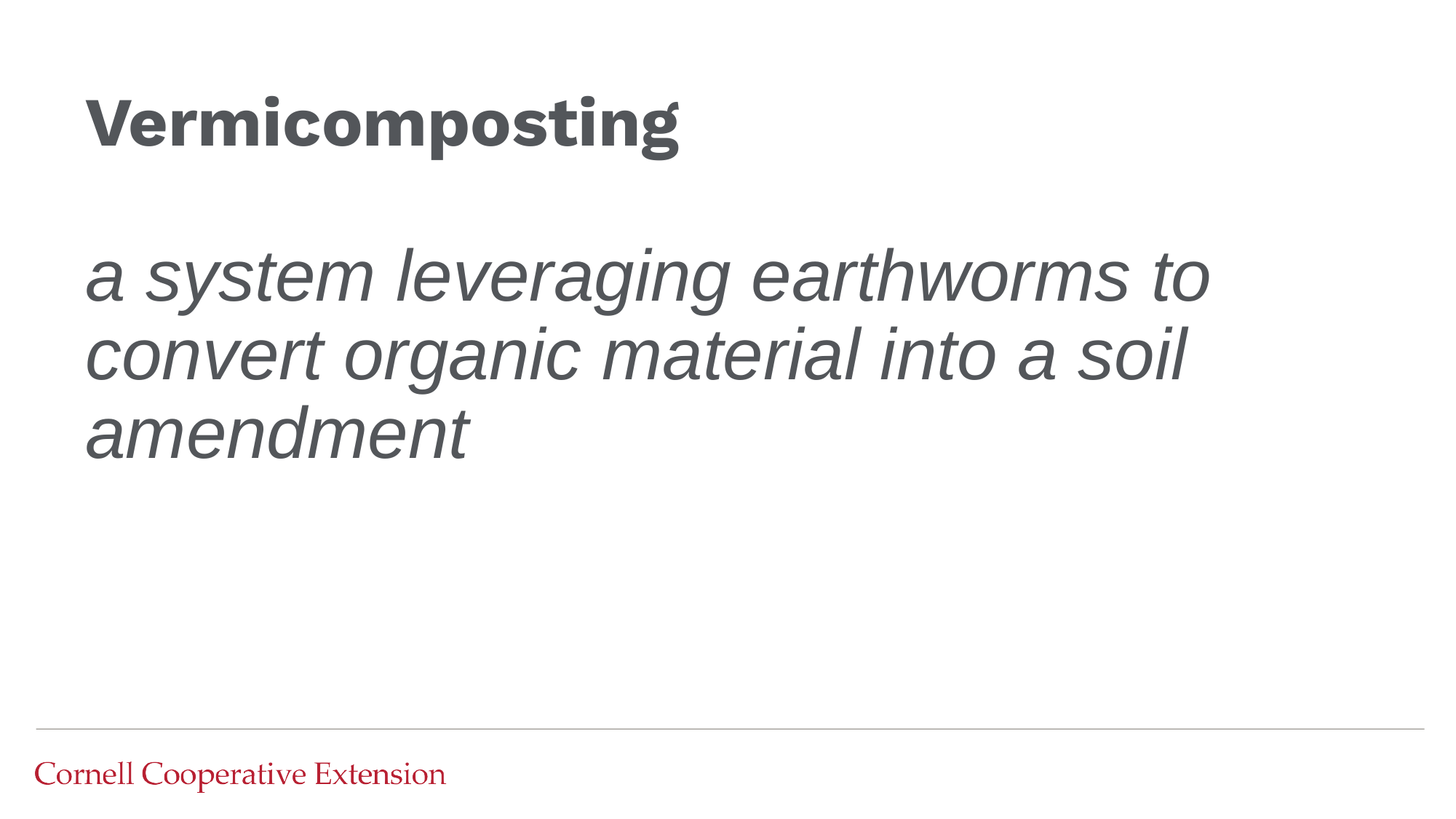

# Vermicomposting
a system leveraging earthworms to convert organic material into a soil amendment